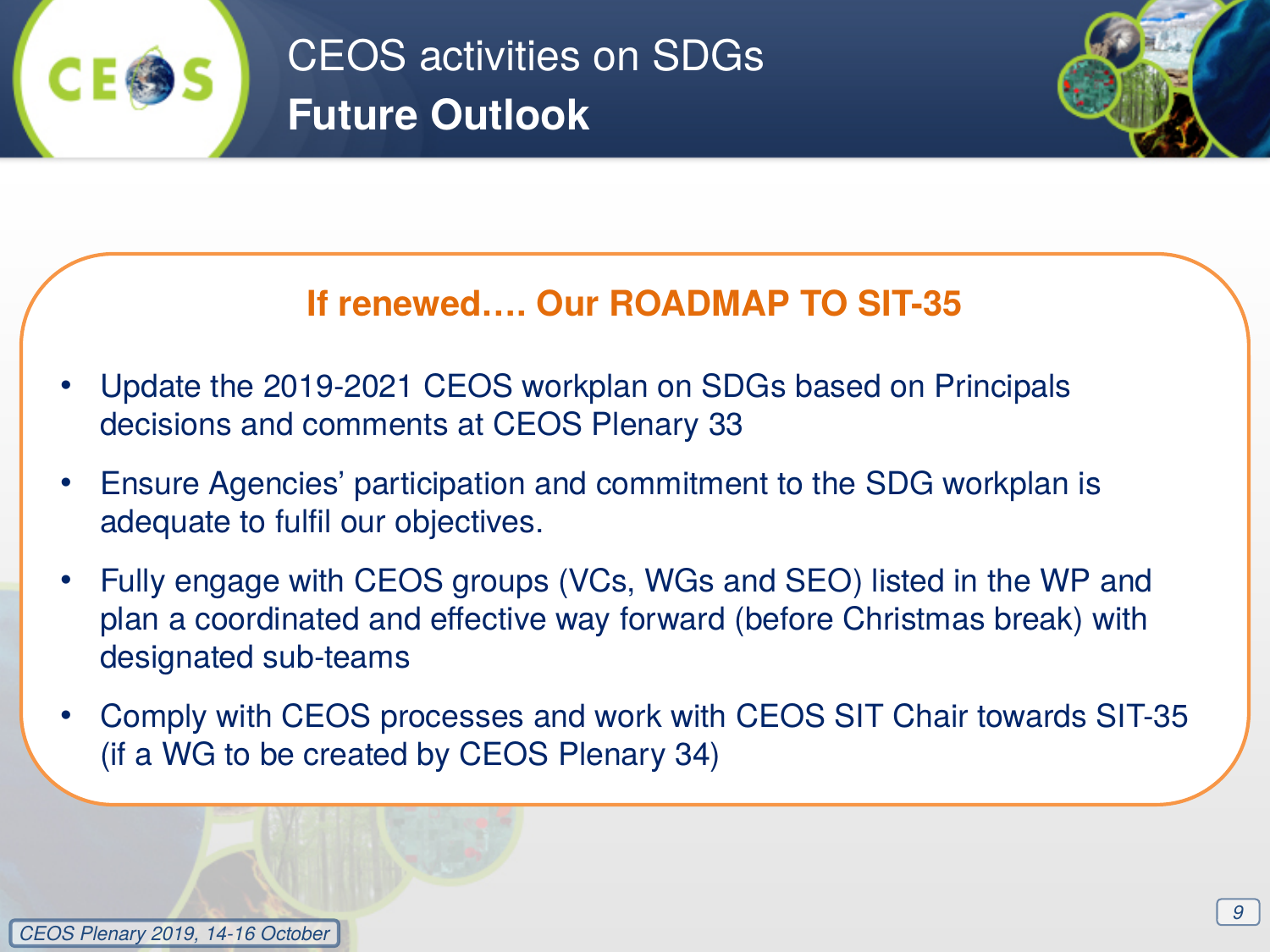

CEOS activities on SDGs
Future Outlook

If renewed…. Our ROADMAP TO SIT-35
Update the 2019-2021 CEOS workplan on SDGs based on Principals decisions and comments at CEOS Plenary 33
Ensure Agencies’ participation and commitment to the SDG workplan is adequate to fulfil our objectives.
Fully engage with CEOS groups (VCs, WGs and SEO) listed in the WP and plan a coordinated and effective way forward (before Christmas break) with designated sub-teams
Comply with CEOS processes and work with CEOS SIT Chair towards SIT-35 (if a WG to be created by CEOS Plenary 34)
9